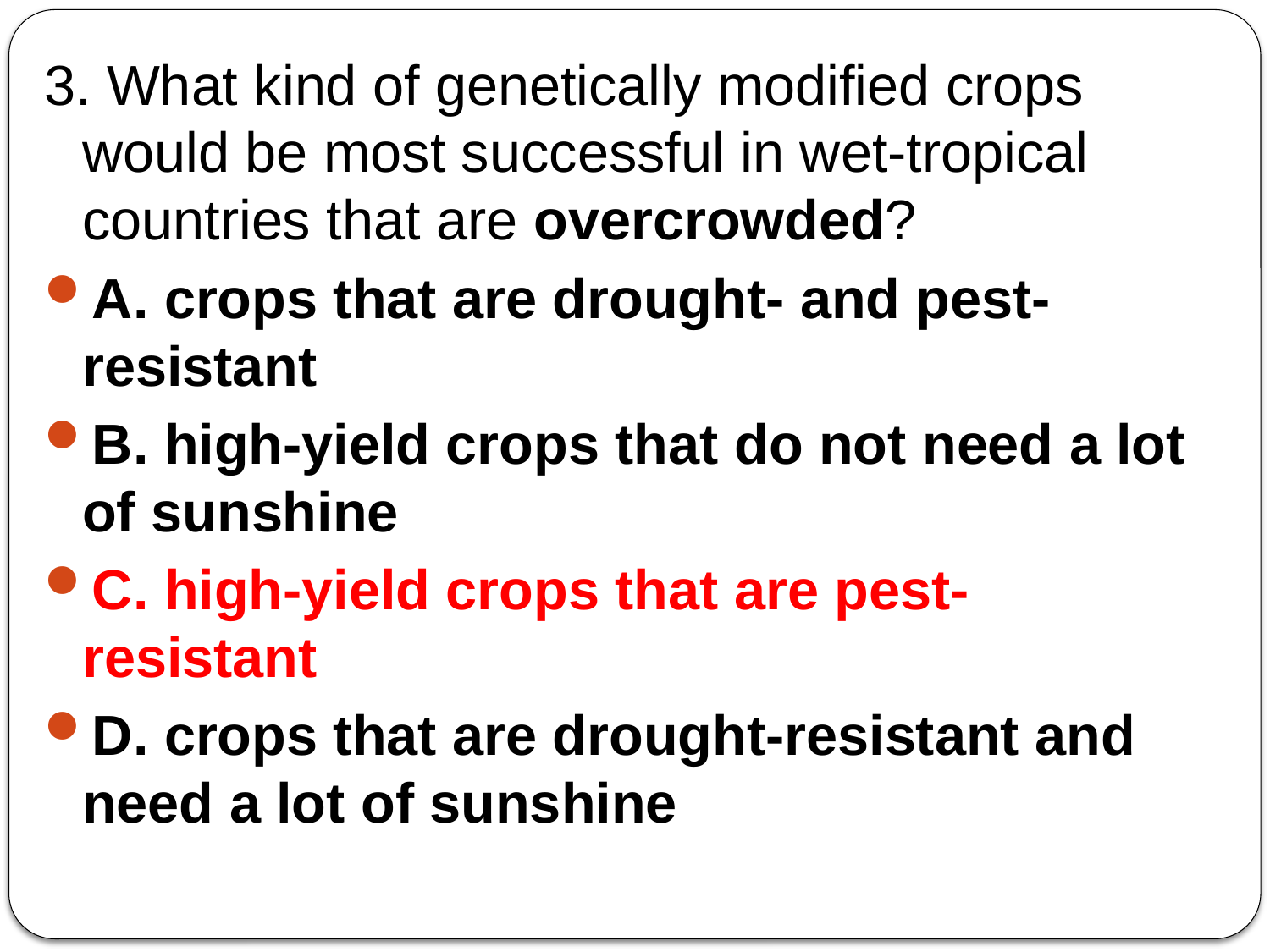

3. What kind of genetically modified crops would be most successful in wet-tropical countries that are overcrowded?
A. crops that are drought- and pest-resistant
B. high-yield crops that do not need a lot of sunshine
C. high-yield crops that are pest-resistant
D. crops that are drought-resistant and need a lot of sunshine